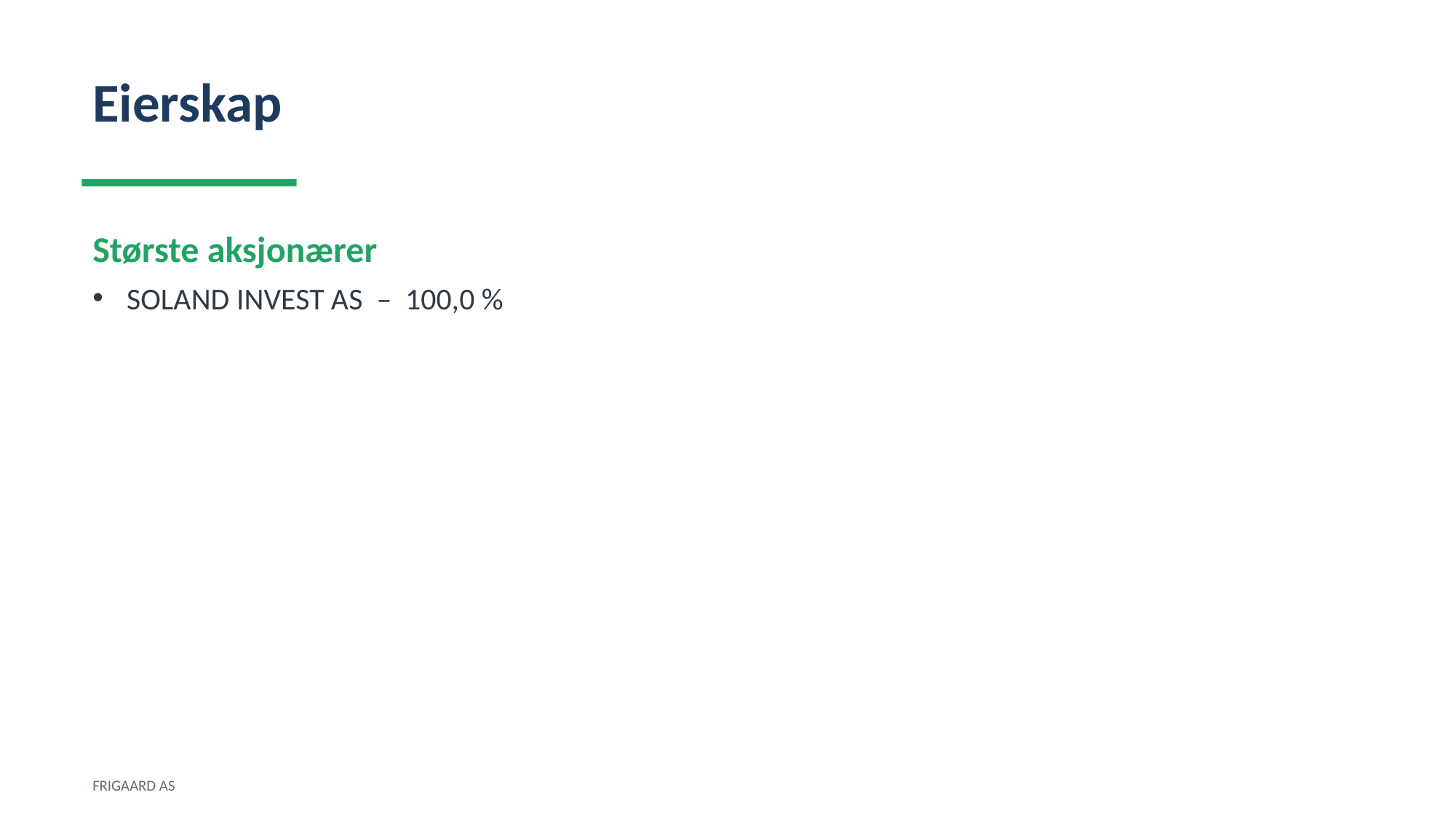

Eierskap

Største aksjonærer
SOLAND INVEST AS  –  100,0 %
FRIGAARD AS